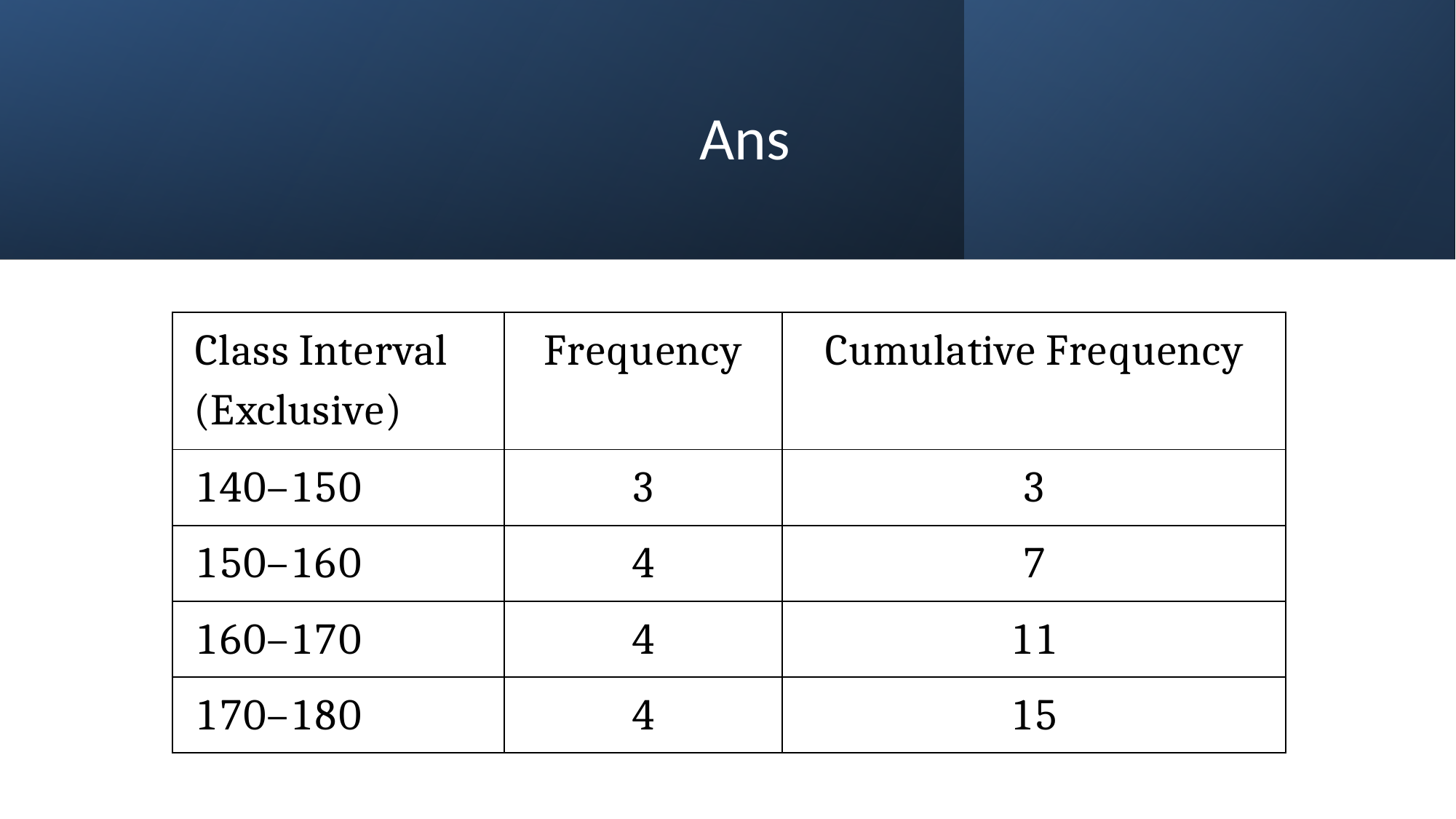

# Ans
| Class Interval (Exclusive) | Frequency | Cumulative Frequency |
| --- | --- | --- |
| 140–150 | 3 | 3 |
| 150–160 | 4 | 7 |
| 160–170 | 4 | 11 |
| 170–180 | 4 | 15 |